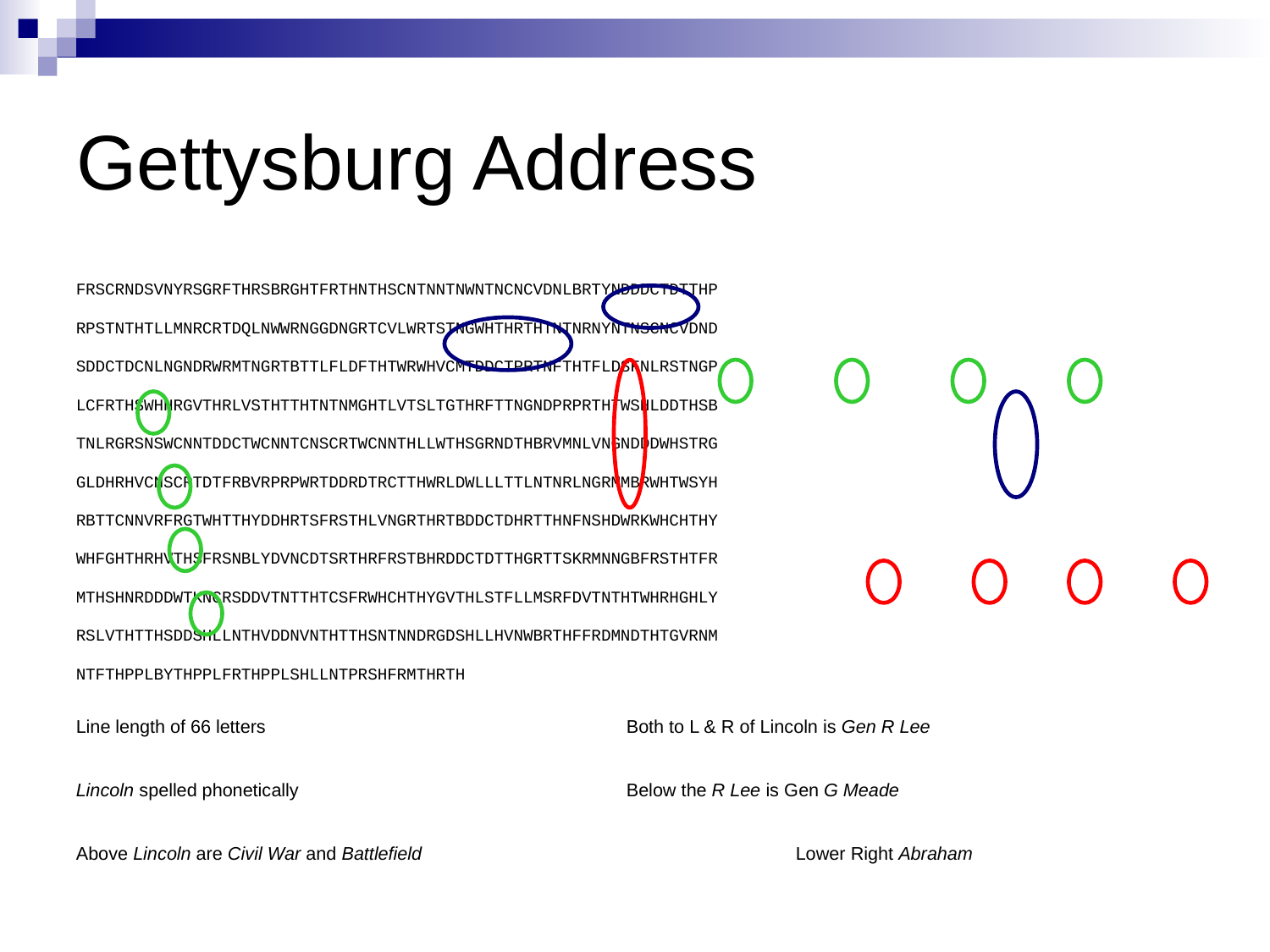

# Gettysburg Address
FRSCRNDSVNYRSGRFTHRSBRGHTFRTHNTHSCNTNNTNWNTNCNCVDNLBRTYNDDDCTDTTHP
RPSTNTHTLLMNRCRTDQLNWWRNGGDNGRTCVLWRTSTNGWHTHRTHTNTNRNYNTNSCNCVDND
SDDCTDCNLNGNDRWRMTNGRTBTTLFLDFTHTWRWHVCMTDDCTPRTNFTHTFLDSFNLRSTNGP
LCFRTHSWHHRGVTHRLVSTHTTHTNTNMGHTLVTSLTGTHRFTTNGNDPRPRTHTWSHLDDTHSB
TNLRGRSNSWCNNTDDCTWCNNTCNSCRTWCNNTHLLWTHSGRNDTHBRVMNLVNGNDDDWHSTRG
GLDHRHVCNSCRTDTFRBVRPRPWRTDDRDTRCTTHWRLDWLLLTTLNTNRLNGRMMBRWHTWSYH
RBTTCNNVRFRGTWHTTHYDDHRTSFRSTHLVNGRTHRTBDDCTDHRTTHNFNSHDWRKWHCHTHY
WHFGHTHRHVTHSFRSNBLYDVNCDTSRTHRFRSTBHRDDCTDTTHGRTTSKRMNNGBFRSTHTFR
MTHSHNRDDDWTKNCRSDDVTNTTHTCSFRWHCHTHYGVTHLSTFLLMSRFDVTNTHTWHRHGHLY
RSLVTHTTHSDDSHLLNTHVDDNVNTHTTHSNTNNDRGDSHLLHVNWBRTHFFRDMNDTHTGVRNM
NTFTHPPLBYTHPPLFRTHPPLSHLLNTPRSHFRMTHRTH

Line length of 66 letters
Both to L & R of Lincoln is Gen R Lee
Lincoln spelled phonetically
Below the R Lee is Gen G Meade
Above Lincoln are Civil War and Battlefield
Lower Right Abraham